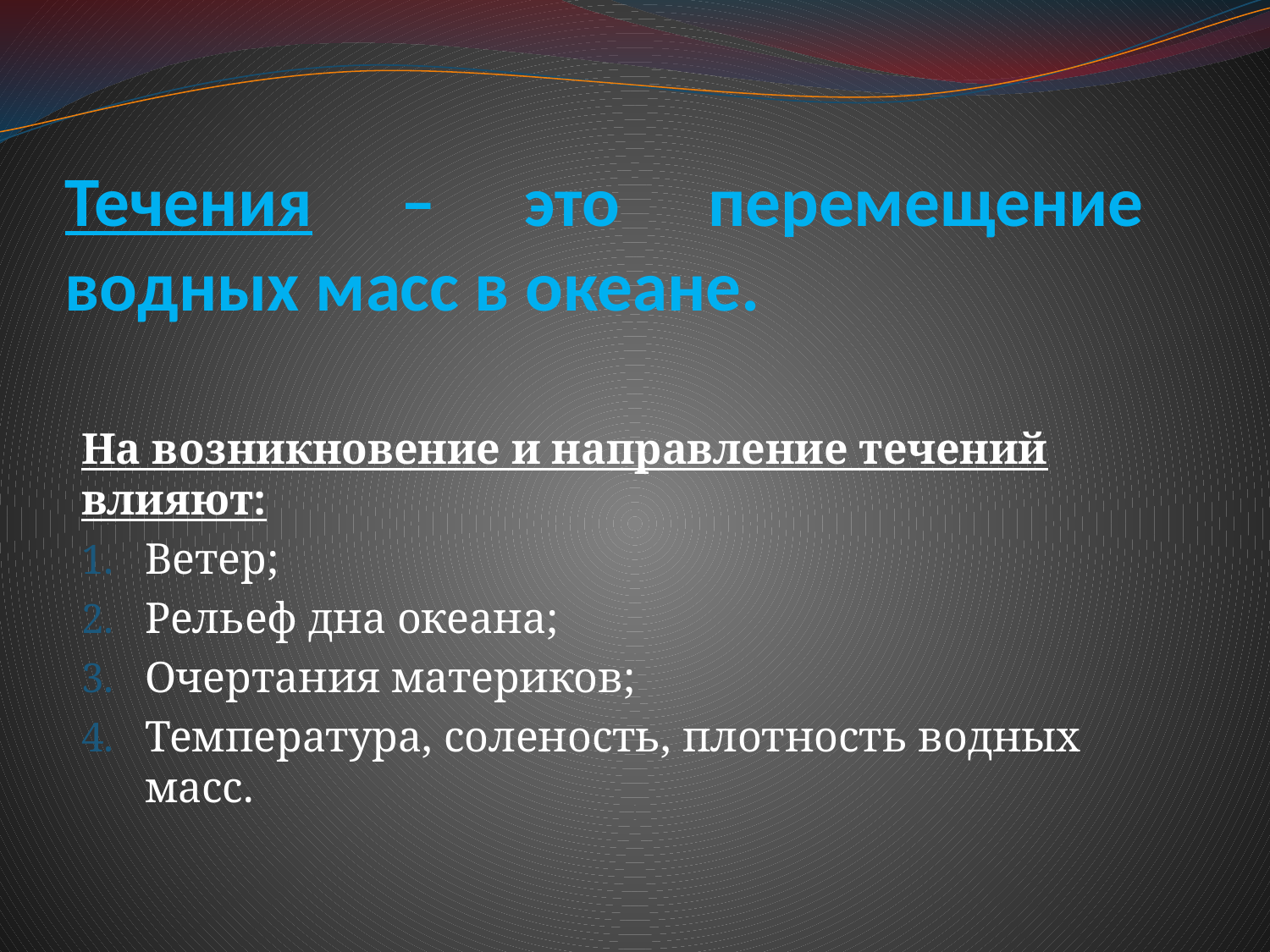

# Течения – это перемещение водных масс в океане.
На возникновение и направление течений влияют:
Ветер;
Рельеф дна океана;
Очертания материков;
Температура, соленость, плотность водных масс.